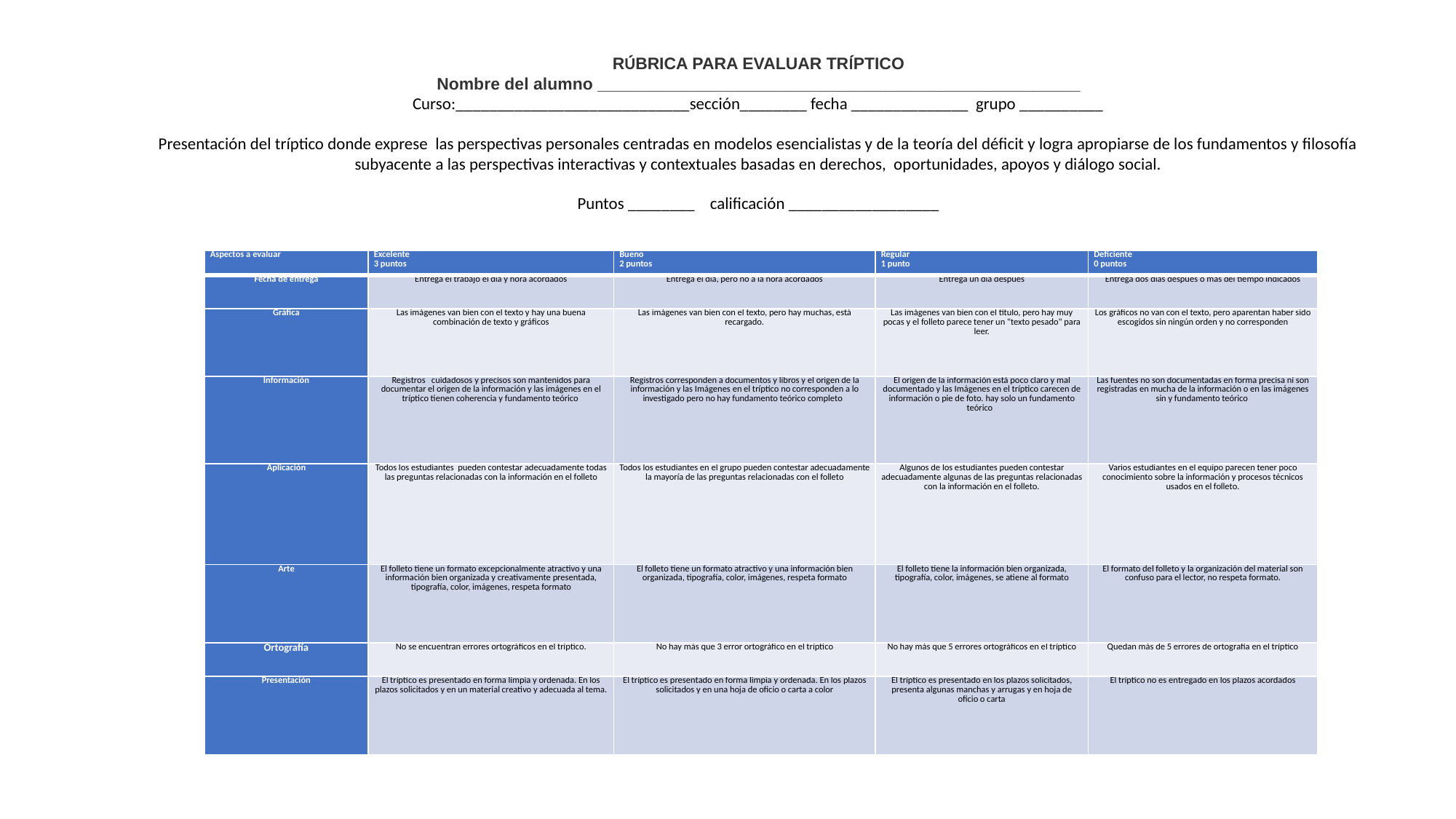

RÚBRICA PARA EVALUAR TRÍPTICO
Nombre del alumno ____________________________________________________
Curso:____________________________sección________ fecha ______________  grupo __________

Presentación del tríptico donde exprese  las perspectivas personales centradas en modelos esencialistas y de la teoría del déficit y logra apropiarse de los fundamentos y filosofía subyacente a las perspectivas interactivas y contextuales basadas en derechos,  oportunidades, apoyos y diálogo social.

Puntos ________    calificación __________________
| Aspectos a evaluar | Excelente 3 puntos | Bueno 2 puntos | Regular 1 punto | Deficiente 0 puntos |
| --- | --- | --- | --- | --- |
| Fecha de entrega | Entrega el trabajo el día y hora acordados | Entrega el día, pero no a la hora acordados | Entrega un día después | Entrega dos días después o más del tiempo indicados |
| Gráfica | Las imágenes van bien con el texto y hay una buena combinación de texto y gráficos | Las imágenes van bien con el texto, pero hay muchas, está recargado. | Las imágenes van bien con el título, pero hay muy pocas y el folleto parece tener un "texto pesado" para leer. | Los gráficos no van con el texto, pero aparentan haber sido escogidos sin ningún orden y no corresponden |
| Información | Registros cuidadosos y precisos son mantenidos para documentar el origen de la información y las imágenes en el tríptico tienen coherencia y fundamento teórico | Registros corresponden a documentos y libros y el origen de la información y las Imágenes en el tríptico no corresponden a lo investigado pero no hay fundamento teórico completo | El origen de la información está poco claro y mal documentado y las Imágenes en el tríptico carecen de información o pie de foto. hay solo un fundamento teórico | Las fuentes no son documentadas en forma precisa ni son registradas en mucha de la información o en las imágenes sin y fundamento teórico |
| Aplicación | Todos los estudiantes pueden contestar adecuadamente todas las preguntas relacionadas con la información en el folleto | Todos los estudiantes en el grupo pueden contestar adecuadamente la mayoría de las preguntas relacionadas con el folleto | Algunos de los estudiantes pueden contestar adecuadamente algunas de las preguntas relacionadas con la información en el folleto. | Varios estudiantes en el equipo parecen tener poco conocimiento sobre la información y procesos técnicos usados en el folleto. |
| Arte | El folleto tiene un formato excepcionalmente atractivo y una información bien organizada y creativamente presentada, tipografía, color, imágenes, respeta formato | El folleto tiene un formato atractivo y una información bien organizada, tipografía, color, imágenes, respeta formato | El folleto tiene la información bien organizada, tipografía, color, imágenes, se atiene al formato | El formato del folleto y la organización del material son confuso para el lector, no respeta formato. |
| Ortografía | No se encuentran errores ortográficos en el tríptico. | No hay más que 3 error ortográfico en el tríptico | No hay más que 5 errores ortográficos en el tríptico | Quedan más de 5 errores de ortografía en el tríptico |
| Presentación | El tríptico es presentado en forma limpia y ordenada. En los plazos solicitados y en un material creativo y adecuada al tema. | El tríptico es presentado en forma limpia y ordenada. En los plazos solicitados y en una hoja de oficio o carta a color | El tríptico es presentado en los plazos solicitados, presenta algunas manchas y arrugas y en hoja de oficio o carta | El tríptico no es entregado en los plazos acordados |
.